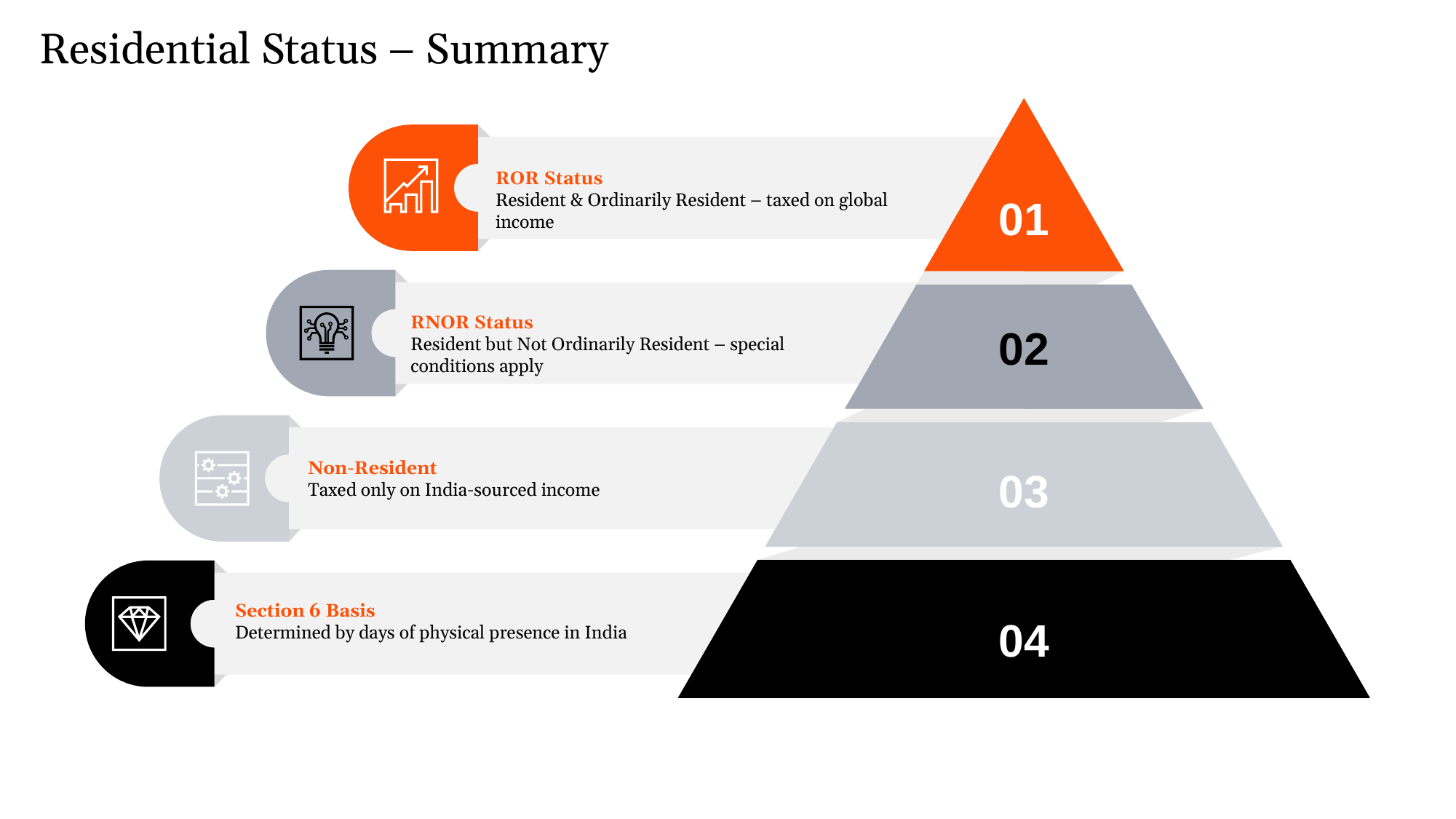

# Residential Status – Summary

ROR Status
Resident & Ordinarily Resident – taxed on global income
01

RNOR Status
Resident but Not Ordinarily Resident – special conditions apply

02

Non-Resident
Taxed only on India-sourced income

03

Section 6 Basis
Determined by days of physical presence in India

04
4